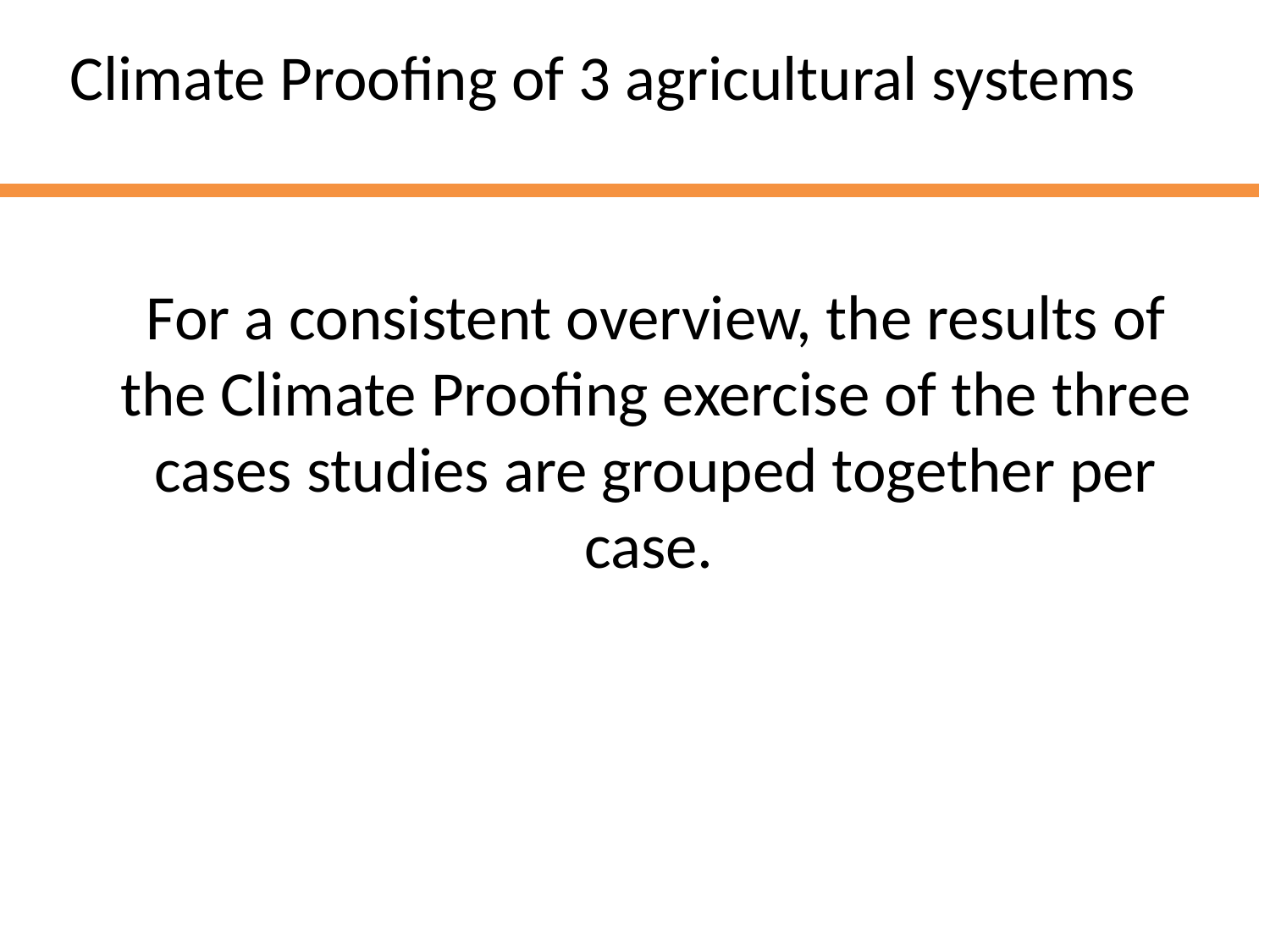

Climate Proofing of 3 agricultural systems
# For a consistent overview, the results of the Climate Proofing exercise of the three cases studies are grouped together per case.